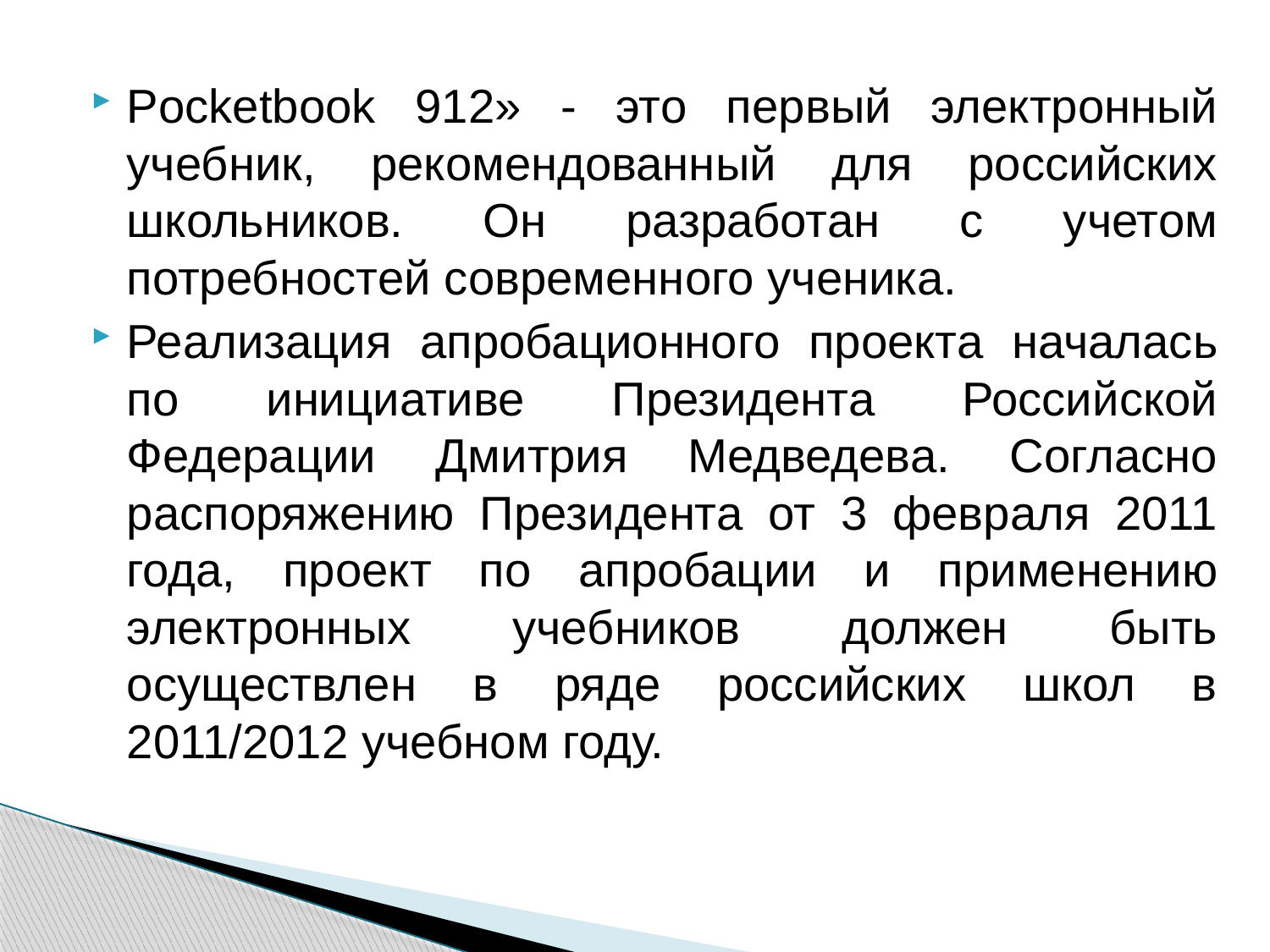

Pocketbook 912» - это первый электронный учебник, рекомендованный для российских школьников. Он разработан с учетом потребностей современного ученика.
Реализация апробационного проекта началась по инициативе Президента Российской Федерации Дмитрия Медведева. Согласно распоряжению Президента от 3 февраля 2011 года, проект по апробации и применению электронных учебников должен быть осуществлен в ряде российских школ в 2011/2012 учебном году.